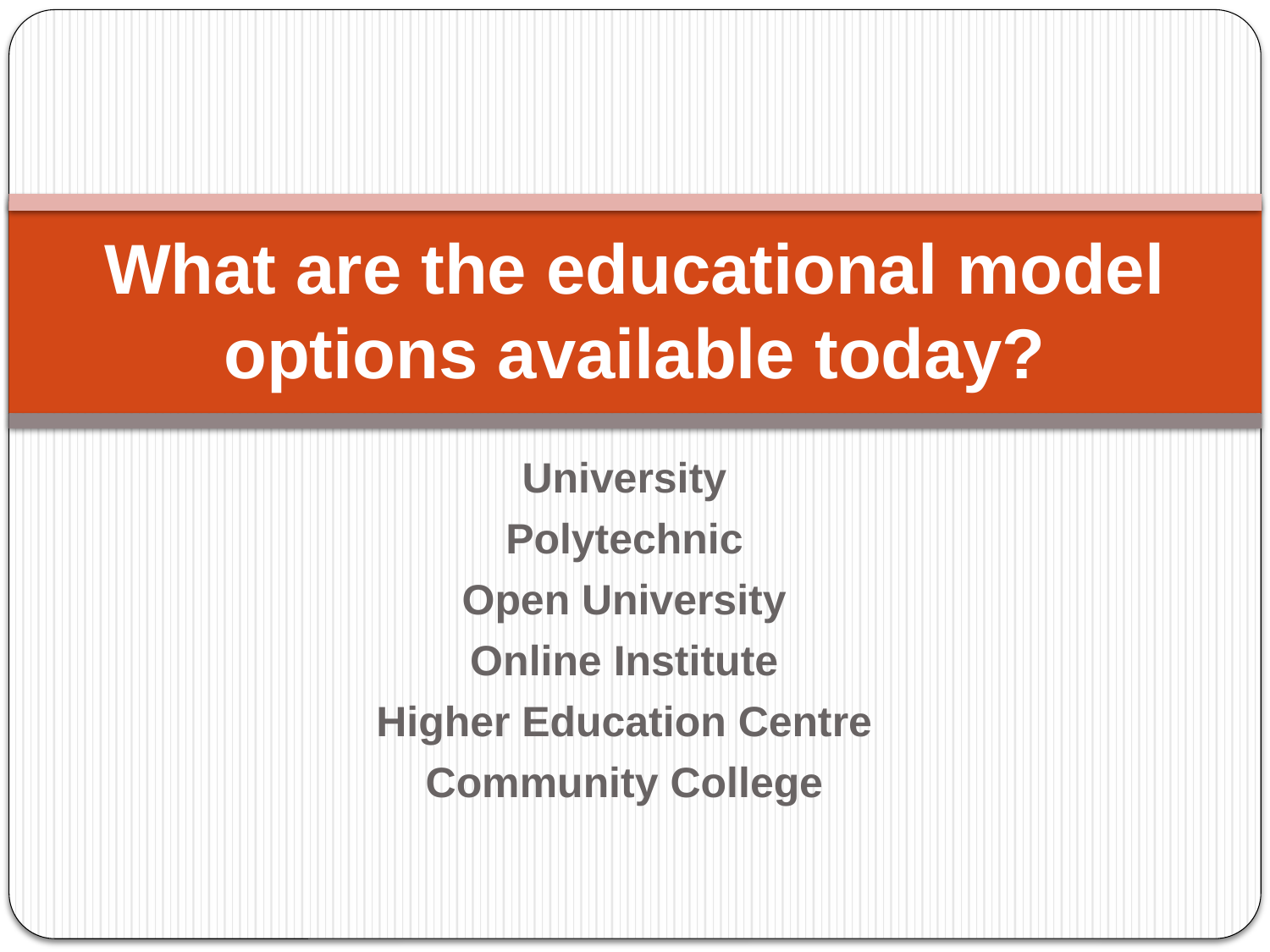

# What are the educational model options available today?
University
Polytechnic
Open University
Online Institute
Higher Education Centre
Community College